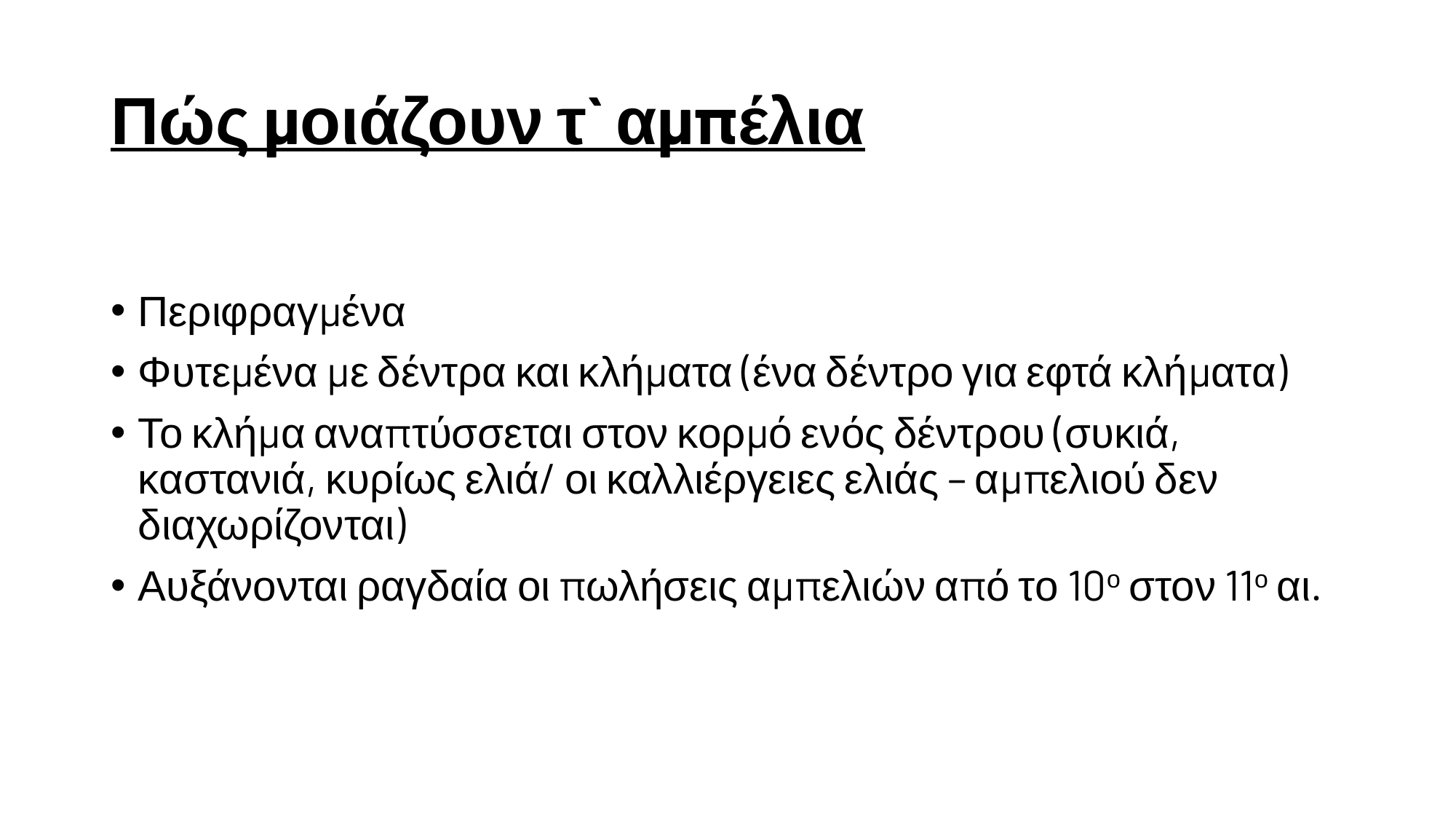

# Πώς μοιάζουν τ` αμπέλια

Περιφραγμένα
Φυτεμένα με δέντρα και κλήματα (ένα δέντρο για εφτά κλήματα)
Το κλήμα αναπτύσσεται στον κορμό ενός δέντρου (συκιά, καστανιά, κυρίως ελιά/ οι καλλιέργειες ελιάς – αμπελιού δεν διαχωρίζονται)
Αυξάνονται ραγδαία οι πωλήσεις αμπελιών από το 10ο στον 11ο αι.